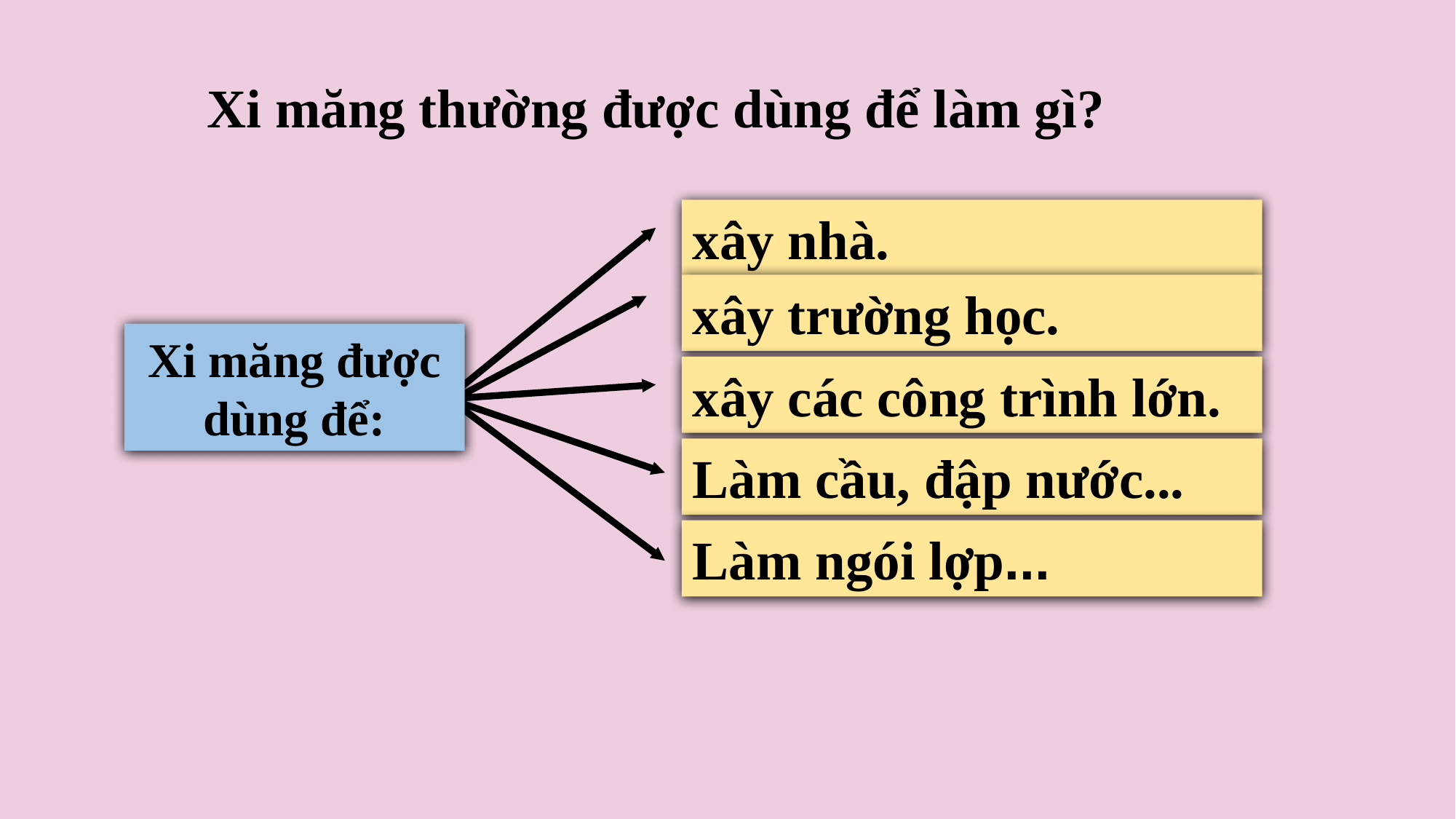

Xi măng thường được dùng để làm gì?
xây nhà.

xây trường học.

Xi măng được dùng để:
xây các công trình lớn.

Làm cầu, đập nước...
Làm ngói lợp...